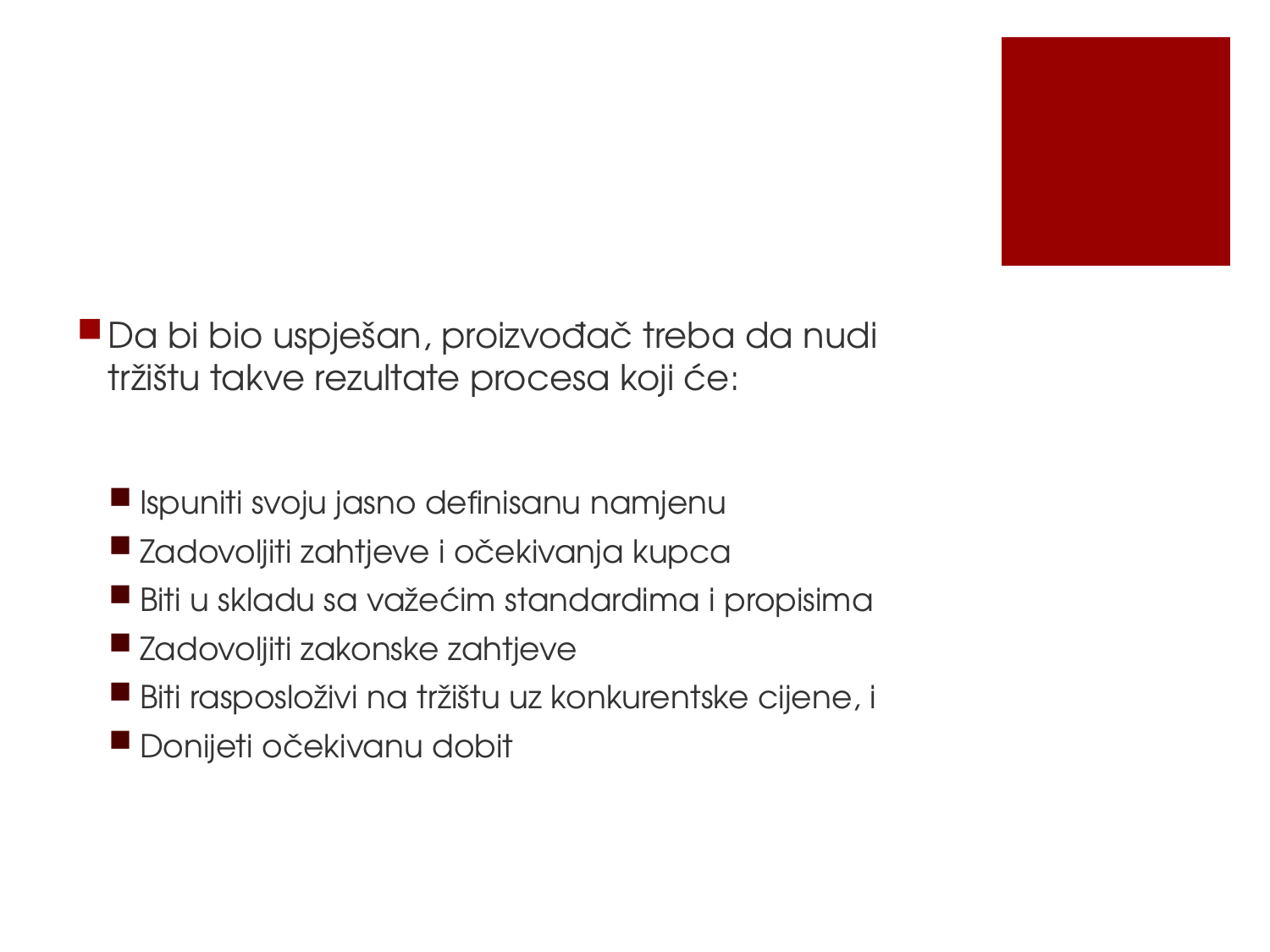

#
Da bi bio uspješan, proizvođač treba da nudi tržištu takve rezultate procesa koji će:

Ispuniti svoju jasno definisanu namjenu
Zadovoljiti zahtjeve i očekivanja kupca
Biti u skladu sa važećim standardima i propisima
Zadovoljiti zakonske zahtjeve
Biti rasposloživi na tržištu uz konkurentske cijene, i
Donijeti očekivanu dobit